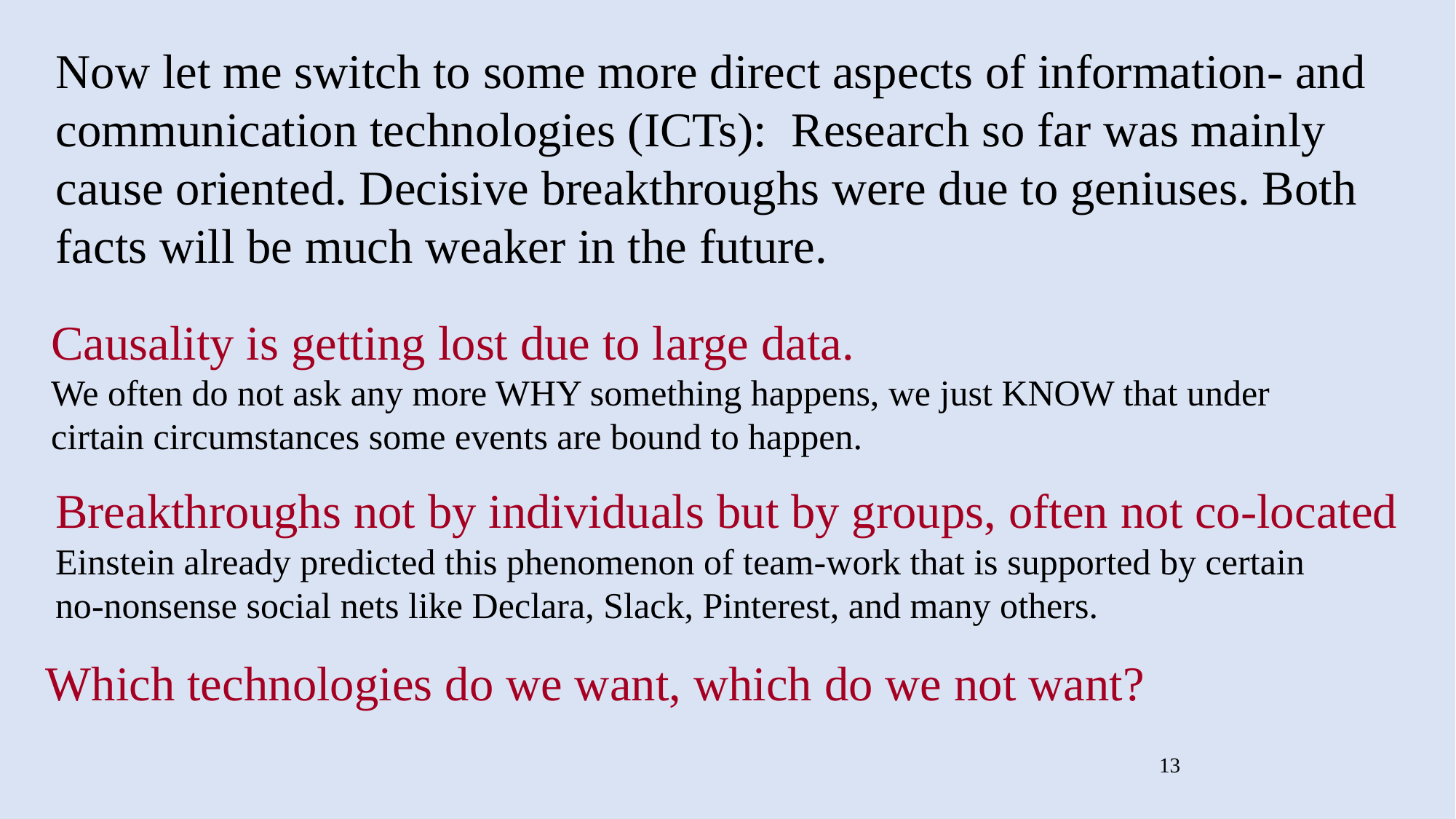

Now let me switch to some more direct aspects of information- and
communication technologies (ICTs):  Research so far was mainly
cause oriented. Decisive breakthroughs were due to geniuses. Both
facts will be much weaker in the future.
Causality is getting lost due to large data.
We often do not ask any more WHY something happens, we just KNOW that under cirtain circumstances some events are bound to happen.
Breakthroughs not by individuals but by groups, often not co-located
Einstein already predicted this phenomenon of team-work that is supported by certain
no-nonsense social nets like Declara, Slack, Pinterest, and many others.
Which technologies do we want, which do we not want?
13